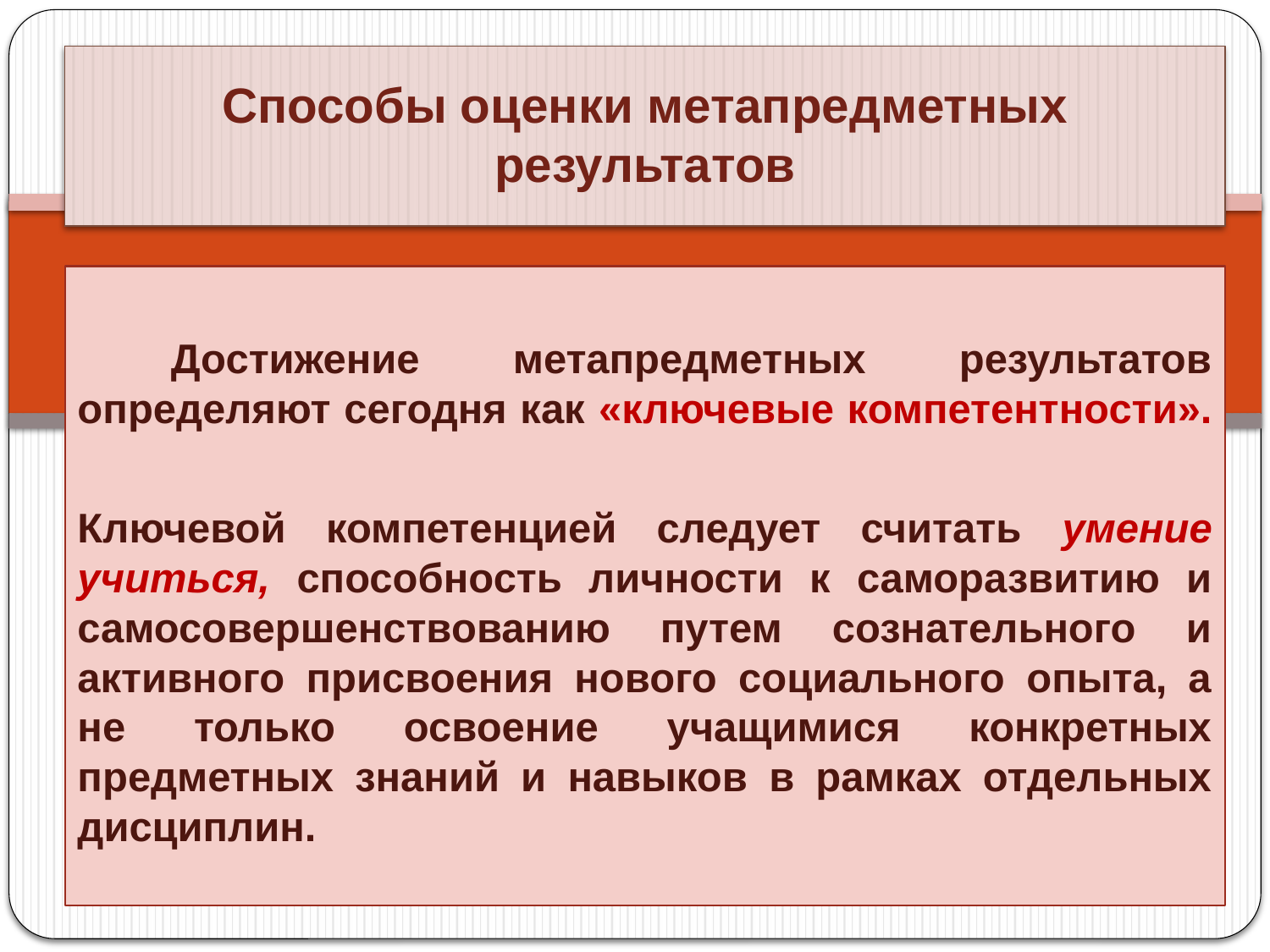

# Способы оценки метапредметных результатов

 Достижение метапредметных результатов определяют сегодня как «ключевые компетентности».

Ключевой компетенцией следует считать умение учиться, способность личности к саморазвитию и самосовершенствованию путем сознательного и активного присвоения нового социального опыта, а не только освоение учащимися конкретных предметных знаний и навыков в рамках отдельных дисциплин.